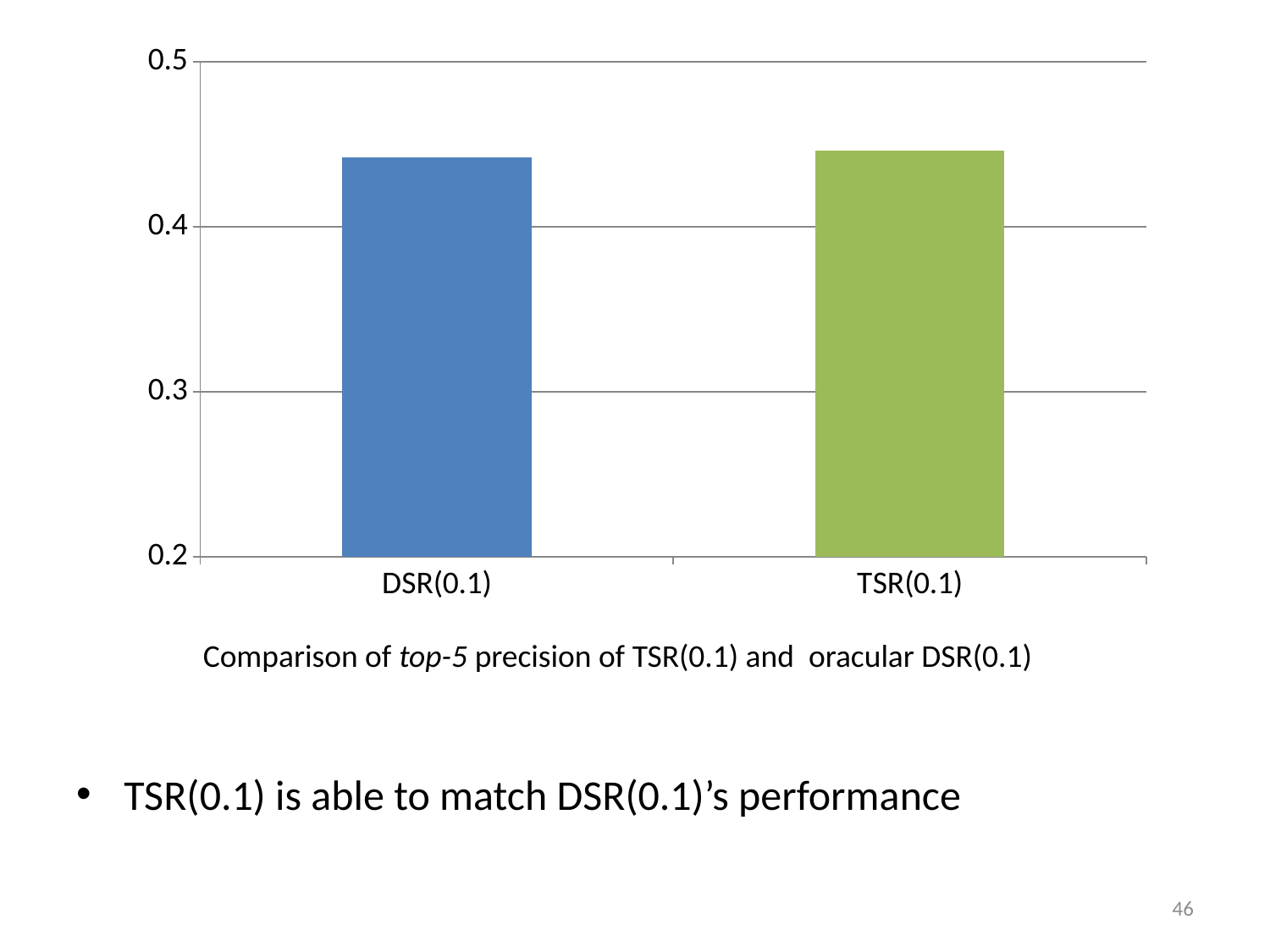

### Chart

| Category |  |
|---|---|
| DSR(0.1) | 0.44222999999999996 |
| TSR(0.1) | 0.44607 |
Comparison of top-5 precision of TSR(0.1) and  oracular DSR(0.1)
TSR(0.1) is able to match DSR(0.1)’s performance
46